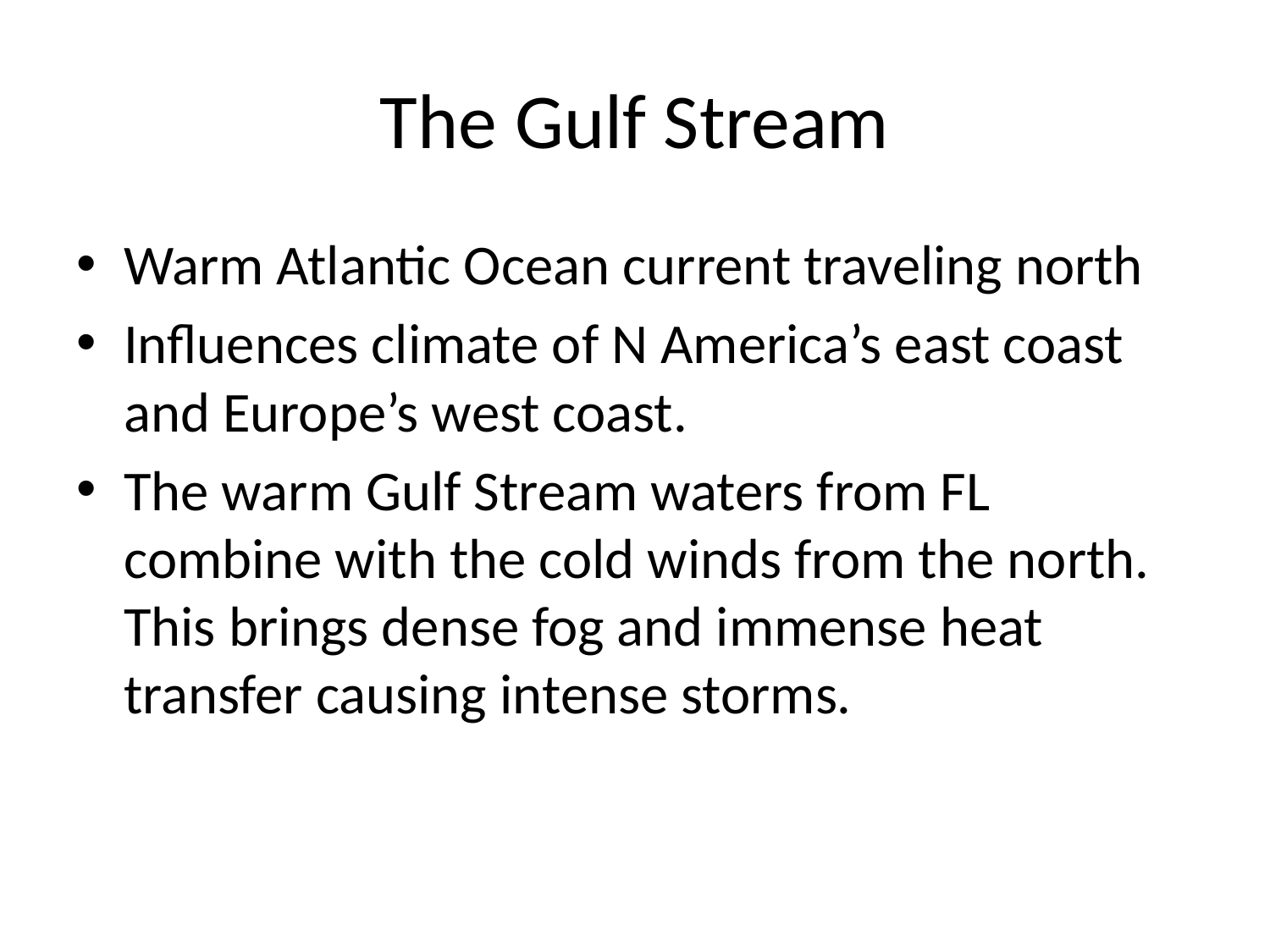

# The Gulf Stream
Warm Atlantic Ocean current traveling north
Influences climate of N America’s east coast and Europe’s west coast.
The warm Gulf Stream waters from FL combine with the cold winds from the north. This brings dense fog and immense heat transfer causing intense storms.